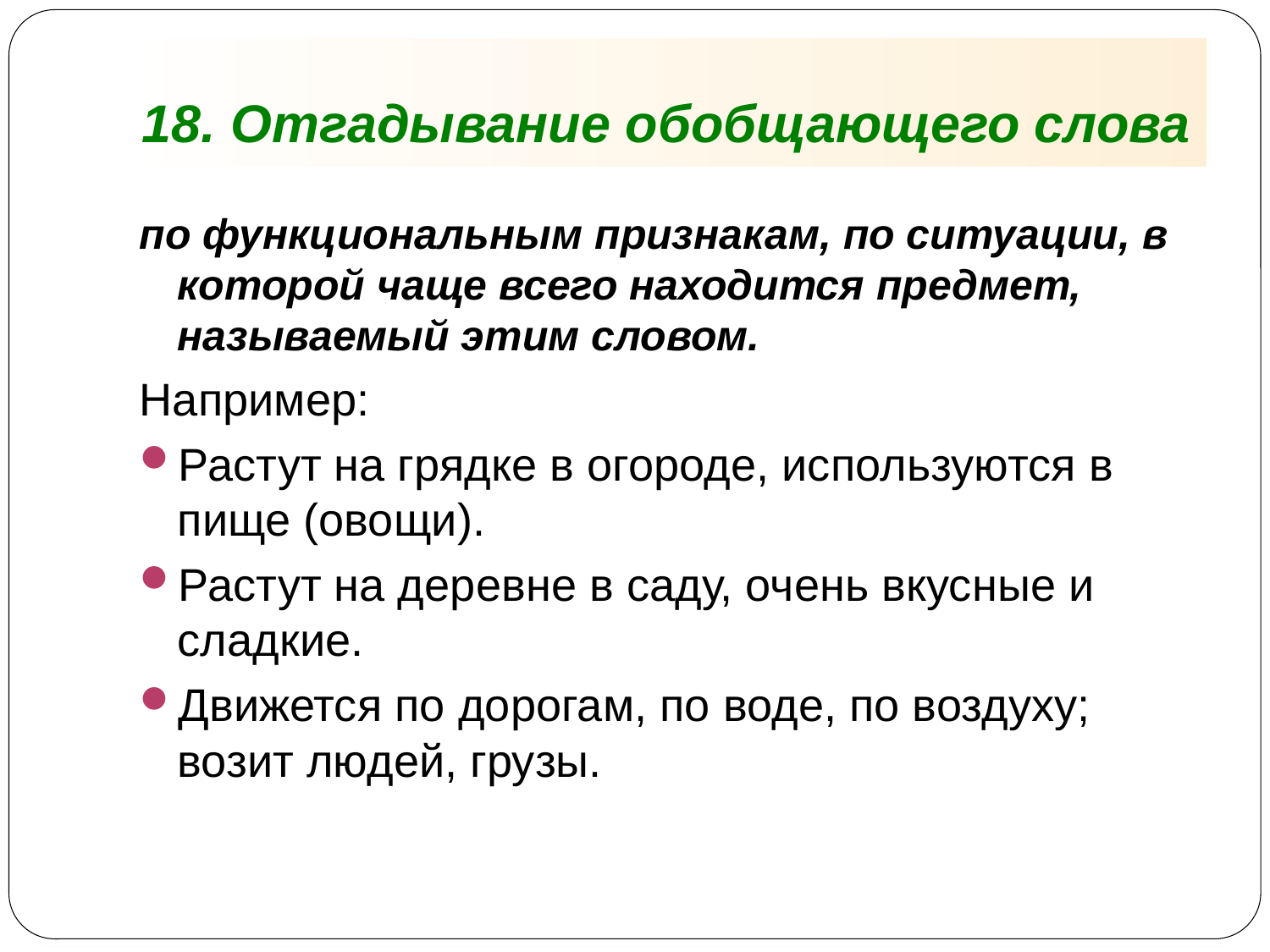

# 18. Отгадывание обобщающего слова
по функциональным признакам, по ситуации, в которой чаще всего находится предмет, называемый этим словом.
Например:
Растут на грядке в огороде, используются в пище (овощи).
Растут на деревне в саду, очень вкусные и сладкие.
Движется по дорогам, по воде, по воздуху; возит людей, грузы.